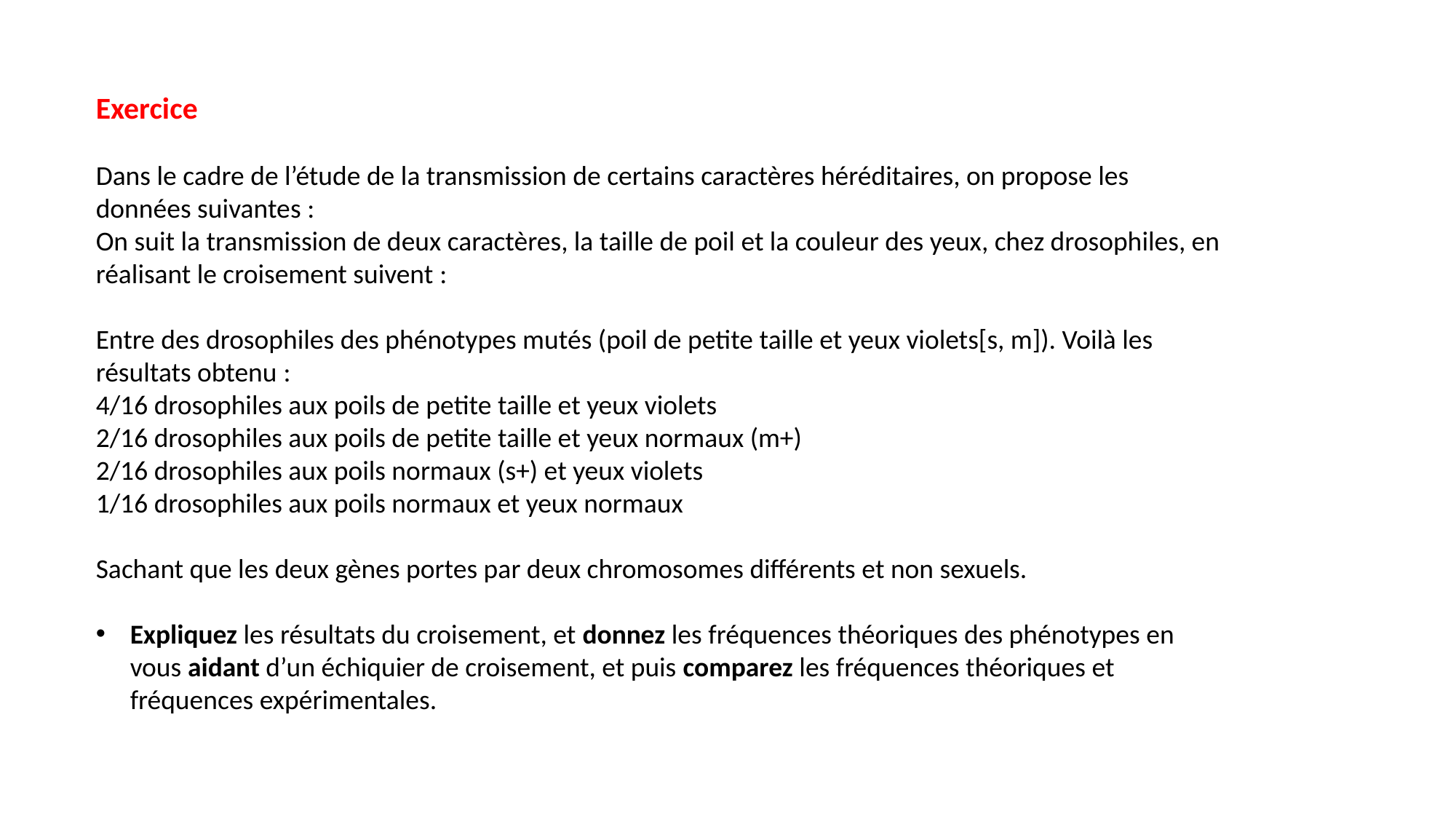

Exercice

Dans le cadre de l’étude de la transmission de certains caractères héréditaires, on propose les données suivantes :
On suit la transmission de deux caractères, la taille de poil et la couleur des yeux, chez drosophiles, en réalisant le croisement suivent :

Entre des drosophiles des phénotypes mutés (poil de petite taille et yeux violets[s, m]). Voilà les résultats obtenu :
4/16 drosophiles aux poils de petite taille et yeux violets
2/16 drosophiles aux poils de petite taille et yeux normaux (m+)
2/16 drosophiles aux poils normaux (s+) et yeux violets
1/16 drosophiles aux poils normaux et yeux normaux

Sachant que les deux gènes portes par deux chromosomes différents et non sexuels.

Expliquez les résultats du croisement, et donnez les fréquences théoriques des phénotypes en vous aidant d’un échiquier de croisement, et puis comparez les fréquences théoriques et fréquences expérimentales.